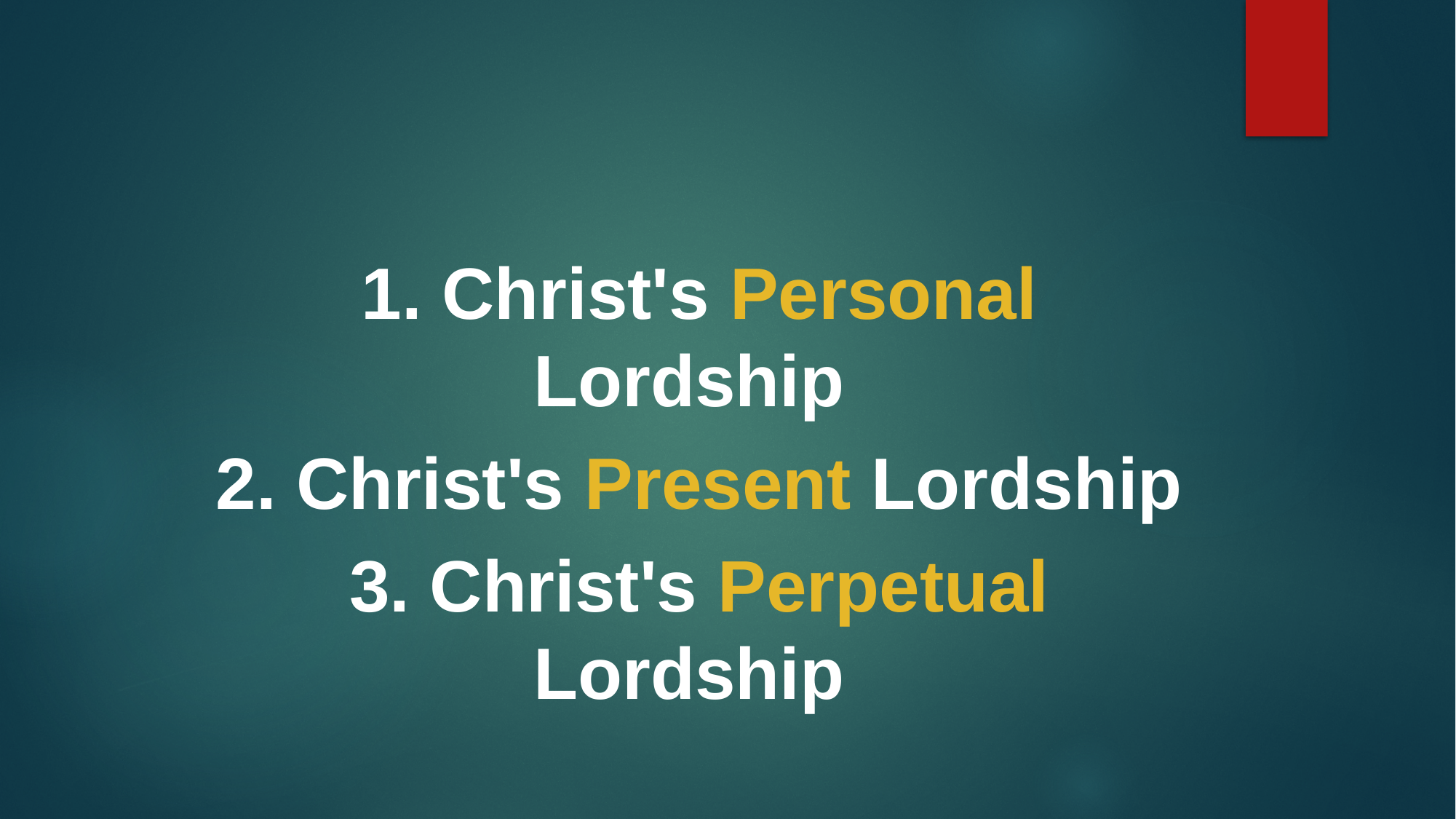

1. Christ's Personal Lordship
2. Christ's Present Lordship
3. Christ's Perpetual Lordship